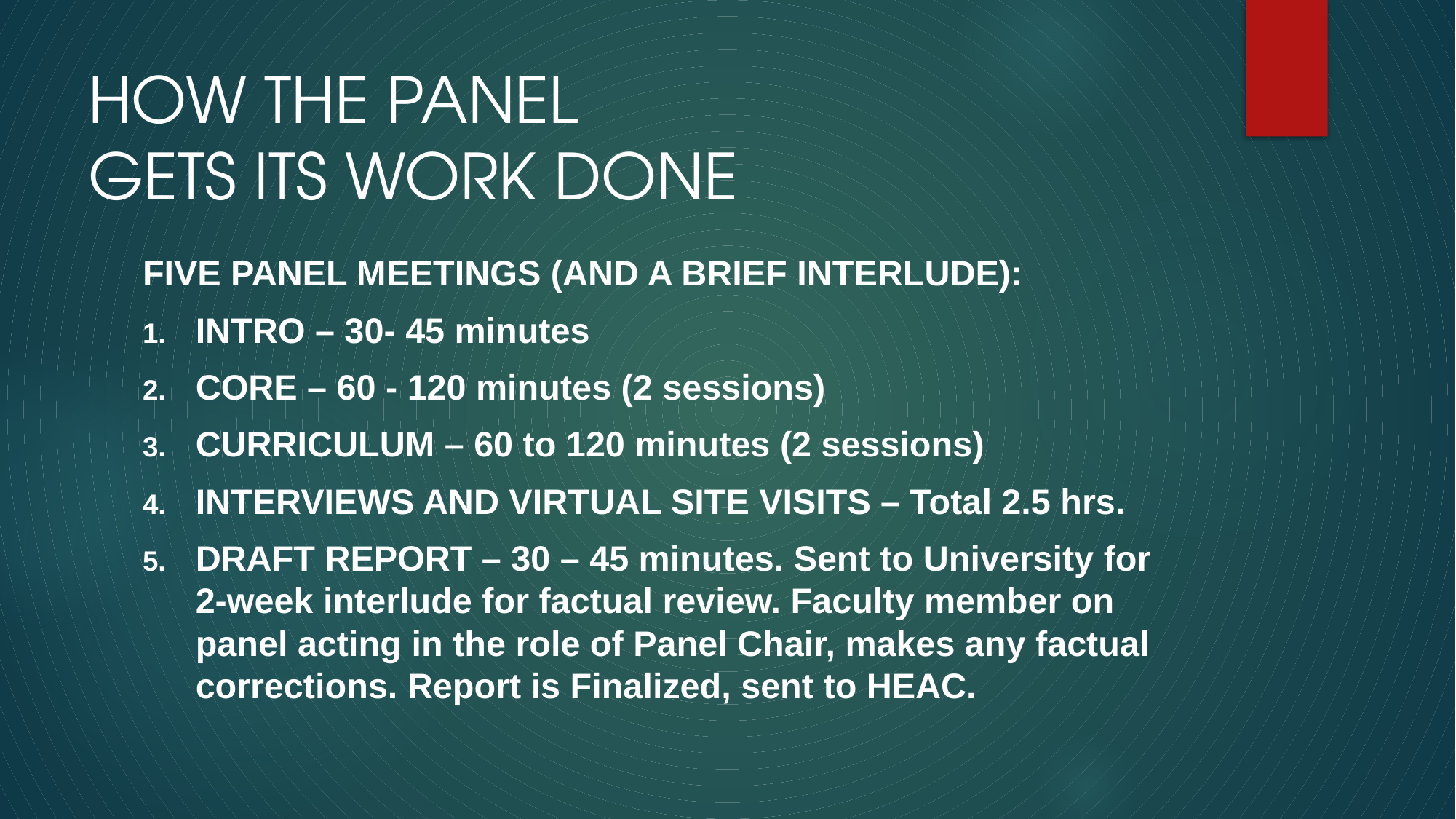

# HOW THE PANEL GETS ITS WORK DONE
FIVE PANEL MEETINGS (AND A BRIEF INTERLUDE):
INTRO – 30- 45 minutes
CORE – 60 - 120 minutes (2 sessions)
CURRICULUM – 60 to 120 minutes (2 sessions)
INTERVIEWS AND VIRTUAL SITE VISITS – Total 2.5 hrs.
DRAFT REPORT – 30 – 45 minutes. Sent to University for
2-week interlude for factual review. Faculty member on panel acting in the role of Panel Chair, makes any factual corrections. Report is Finalized, sent to HEAC.